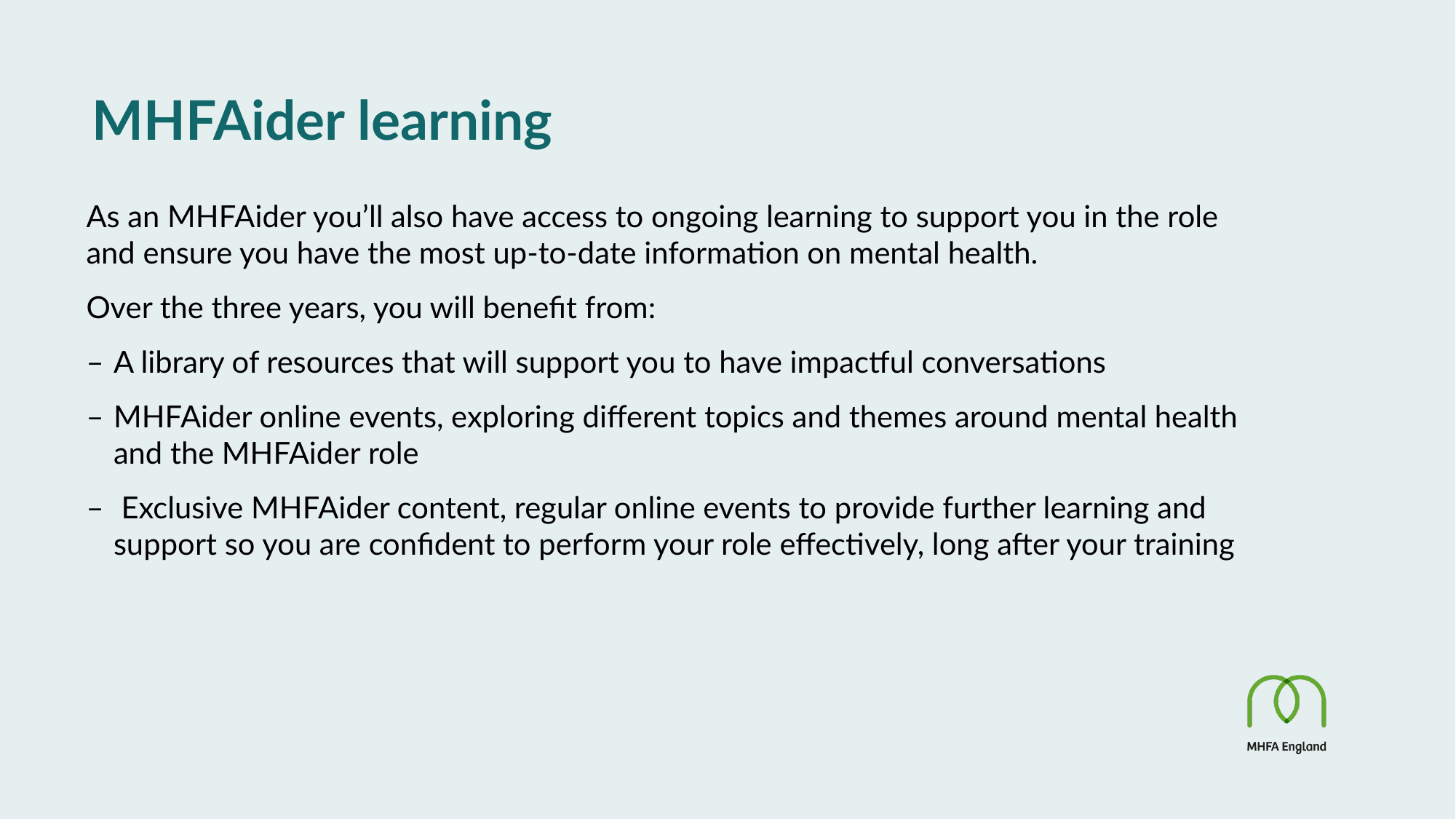

# MHFAider learning
As an MHFAider you’ll also have access to ongoing learning to support you in the role and ensure you have the most up-to-date information on mental health.
Over the three years, you will benefit from:
A library of resources that will support you to have impactful conversations
MHFAider online events, exploring different topics and themes around mental health and the MHFAider role
 Exclusive MHFAider content, regular online events to provide further learning and support so you are confident to perform your role effectively, long after your training